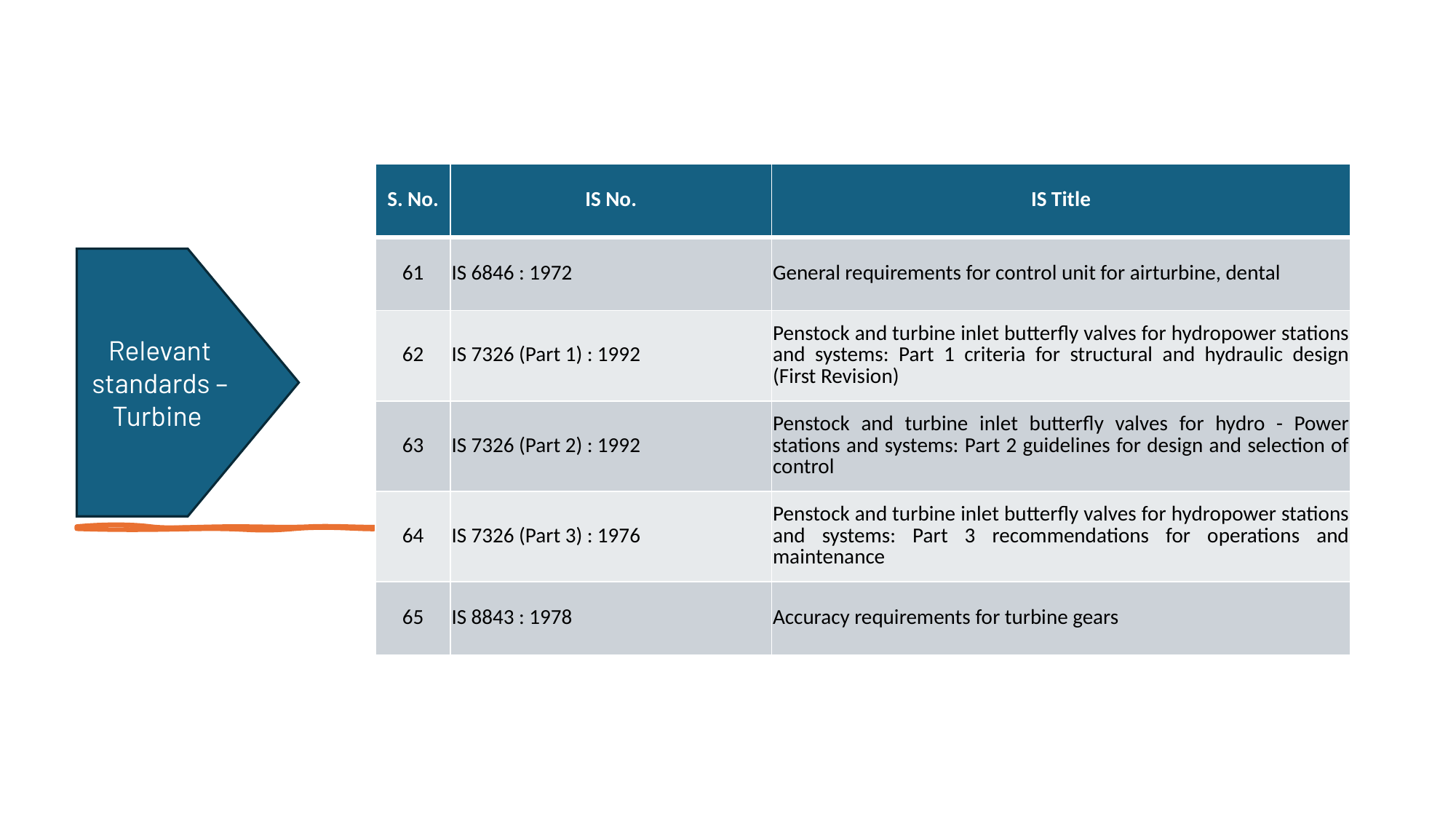

| S. No. | IS No. | IS Title |
| --- | --- | --- |
| 61 | IS 6846 : 1972 | General requirements for control unit for airturbine, dental |
| 62 | IS 7326 (Part 1) : 1992 | Penstock and turbine inlet butterfly valves for hydropower stations and systems: Part 1 criteria for structural and hydraulic design (First Revision) |
| 63 | IS 7326 (Part 2) : 1992 | Penstock and turbine inlet butterfly valves for hydro - Power stations and systems: Part 2 guidelines for design and selection of control |
| 64 | IS 7326 (Part 3) : 1976 | Penstock and turbine inlet butterfly valves for hydropower stations and systems: Part 3 recommendations for operations and maintenance |
| 65 | IS 8843 : 1978 | Accuracy requirements for turbine gears |
Relevant standards – Turbine